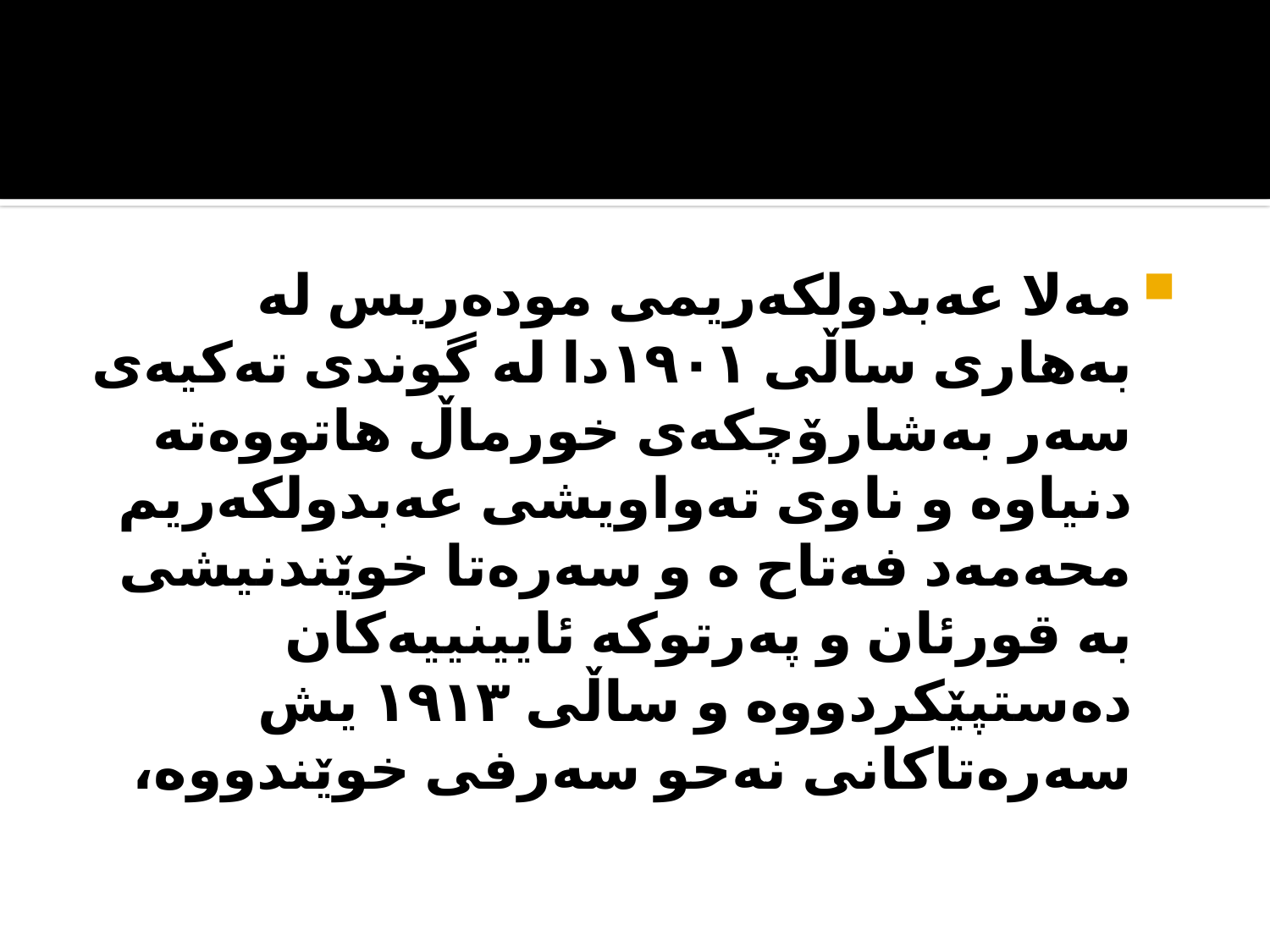

#
مەلا عەبدولکەریمی مودەریس لە بەھاری ساڵی ١٩٠١دا لە گوندی تەکیەی سەر بەشارۆچکەی خورماڵ‌ ھاتووەتە دنیاوە ‌و ناوی تەواویشی عەبدولکەریم محەمەد فەتاح‌ ە و سەرەتا خوێندنیشی بە قورئان و پەرتوکە ئایینییەکان دەستپێکردووە و ساڵی ١٩١٣ یش سەرەتاکانی نەحو سەرفی خوێندووە،